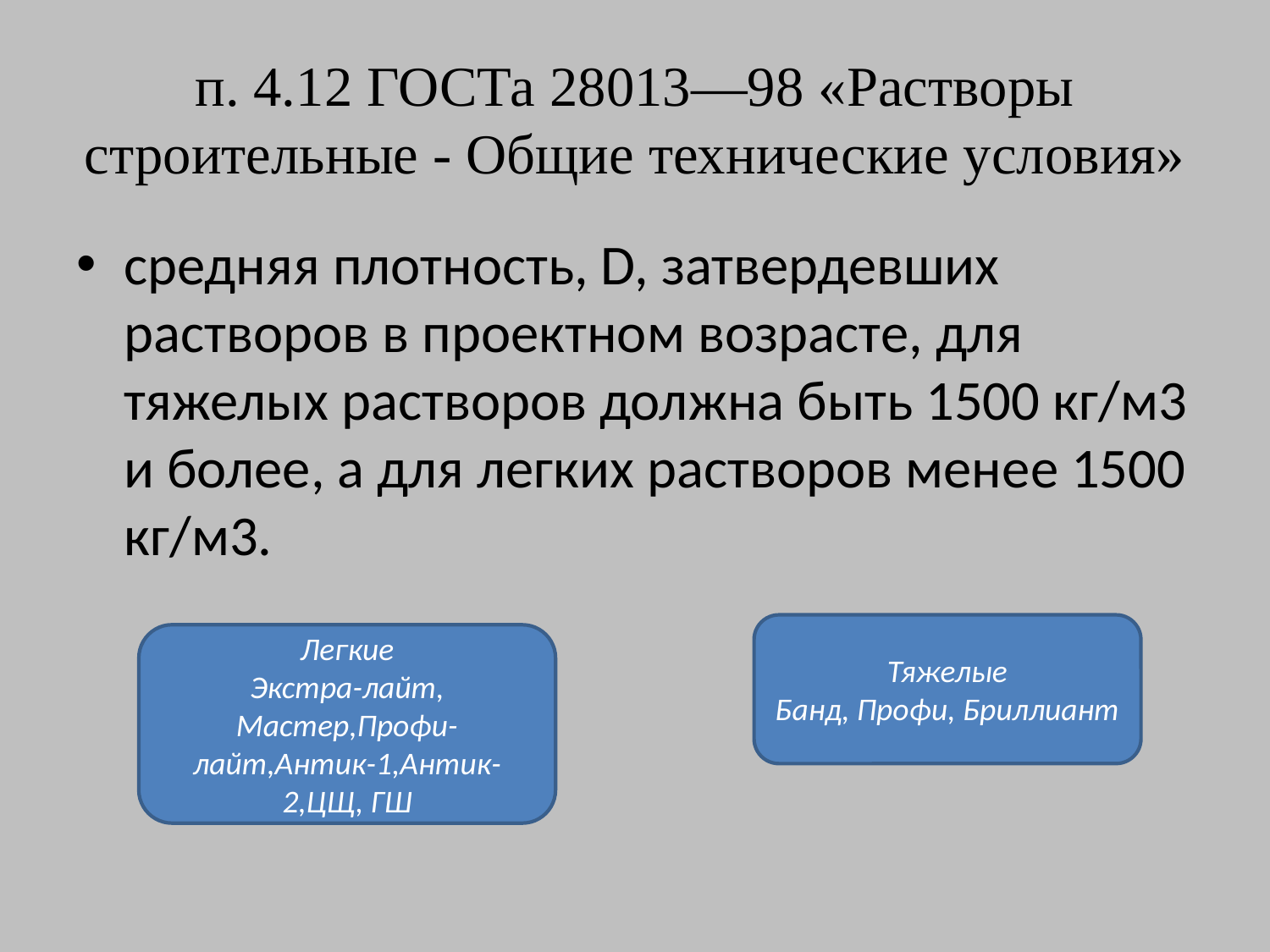

# п. 4.12 ГОСТа 28013—98 «Растворы строительные - Общие технические условия»
средняя плотность, D, затвердевших растворов в проектном возрасте, для тяжелых растворов должна быть 1500 кг/м3 и более, а для легких растворов менее 1500 кг/м3.
Тяжелые
Банд, Профи, Бриллиант
Легкие
Экстра-лайт, Мастер,Профи-лайт,Антик-1,Антик-2,ЦЩ, ГШ